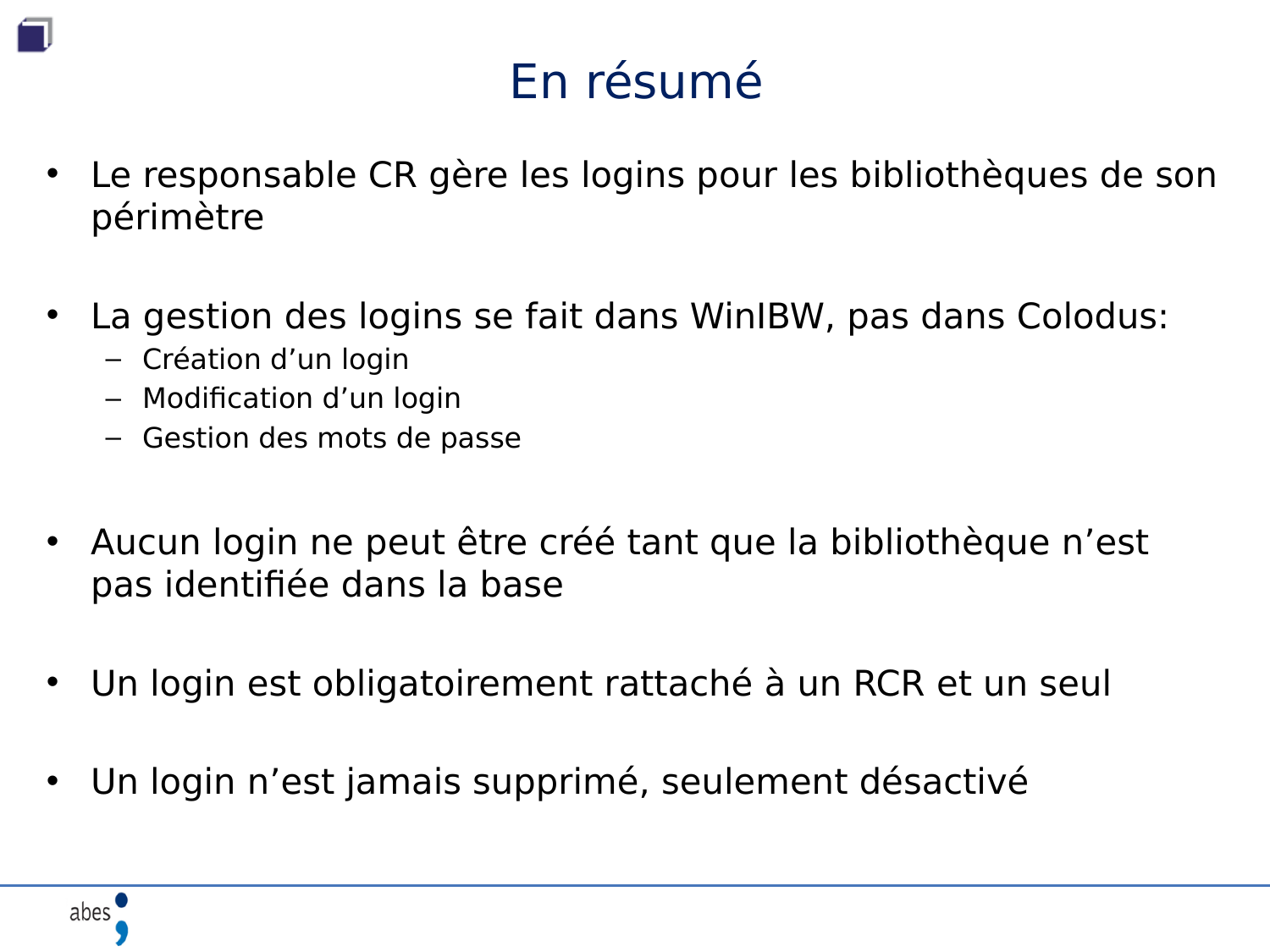

# En résumé
Le responsable CR gère les logins pour les bibliothèques de son périmètre

La gestion des logins se fait dans WinIBW, pas dans Colodus:
Création d’un login
Modification d’un login
Gestion des mots de passe

Aucun login ne peut être créé tant que la bibliothèque n’est pas identifiée dans la base

Un login est obligatoirement rattaché à un RCR et un seul

Un login n’est jamais supprimé, seulement désactivé